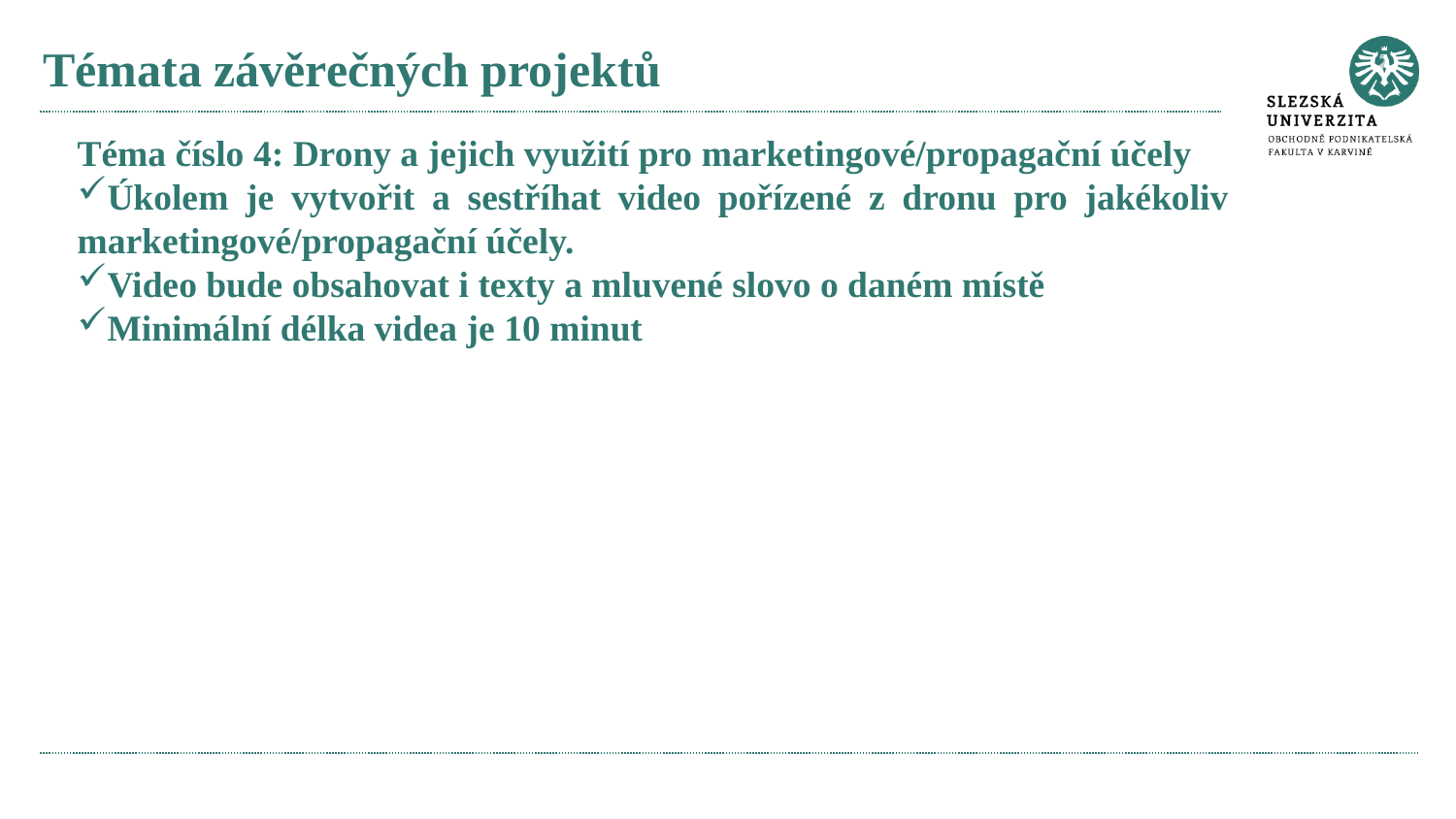

# Témata závěrečných projektů
Téma číslo 4: Drony a jejich využití pro marketingové/propagační účely
Úkolem je vytvořit a sestříhat video pořízené z dronu pro jakékoliv marketingové/propagační účely.
Video bude obsahovat i texty a mluvené slovo o daném místě
Minimální délka videa je 10 minut